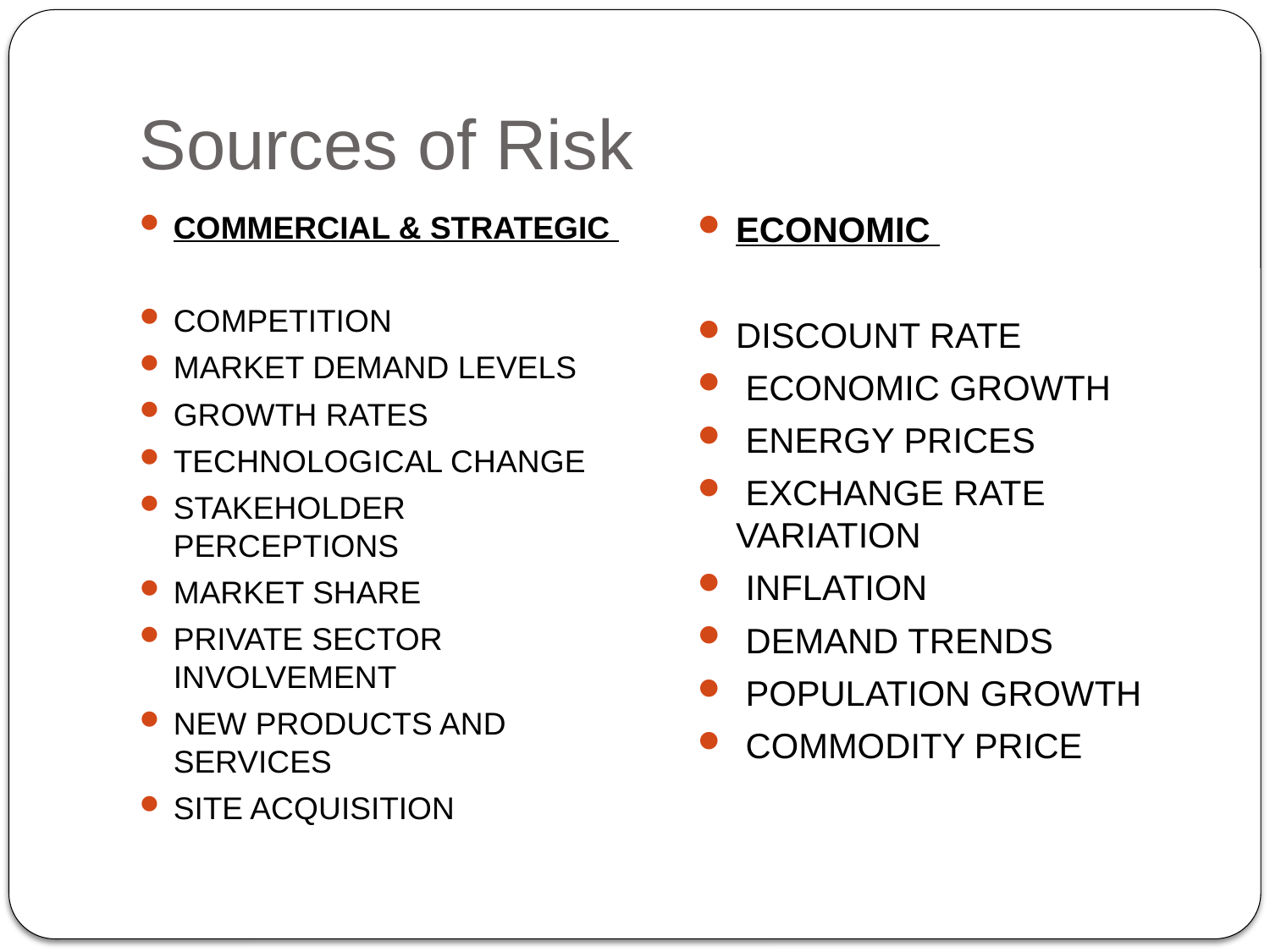

# Sources of Risk
COMMERCIAL & STRATEGIC

COMPETITION
MARKET DEMAND LEVELS
GROWTH RATES
TECHNOLOGICAL CHANGE
STAKEHOLDER PERCEPTIONS
MARKET SHARE
PRIVATE SECTOR INVOLVEMENT
NEW PRODUCTS AND SERVICES
SITE ACQUISITION
ECONOMIC

DISCOUNT RATE
 ECONOMIC GROWTH
 ENERGY PRICES
 EXCHANGE RATE VARIATION
 INFLATION
 DEMAND TRENDS
 POPULATION GROWTH
 COMMODITY PRICE